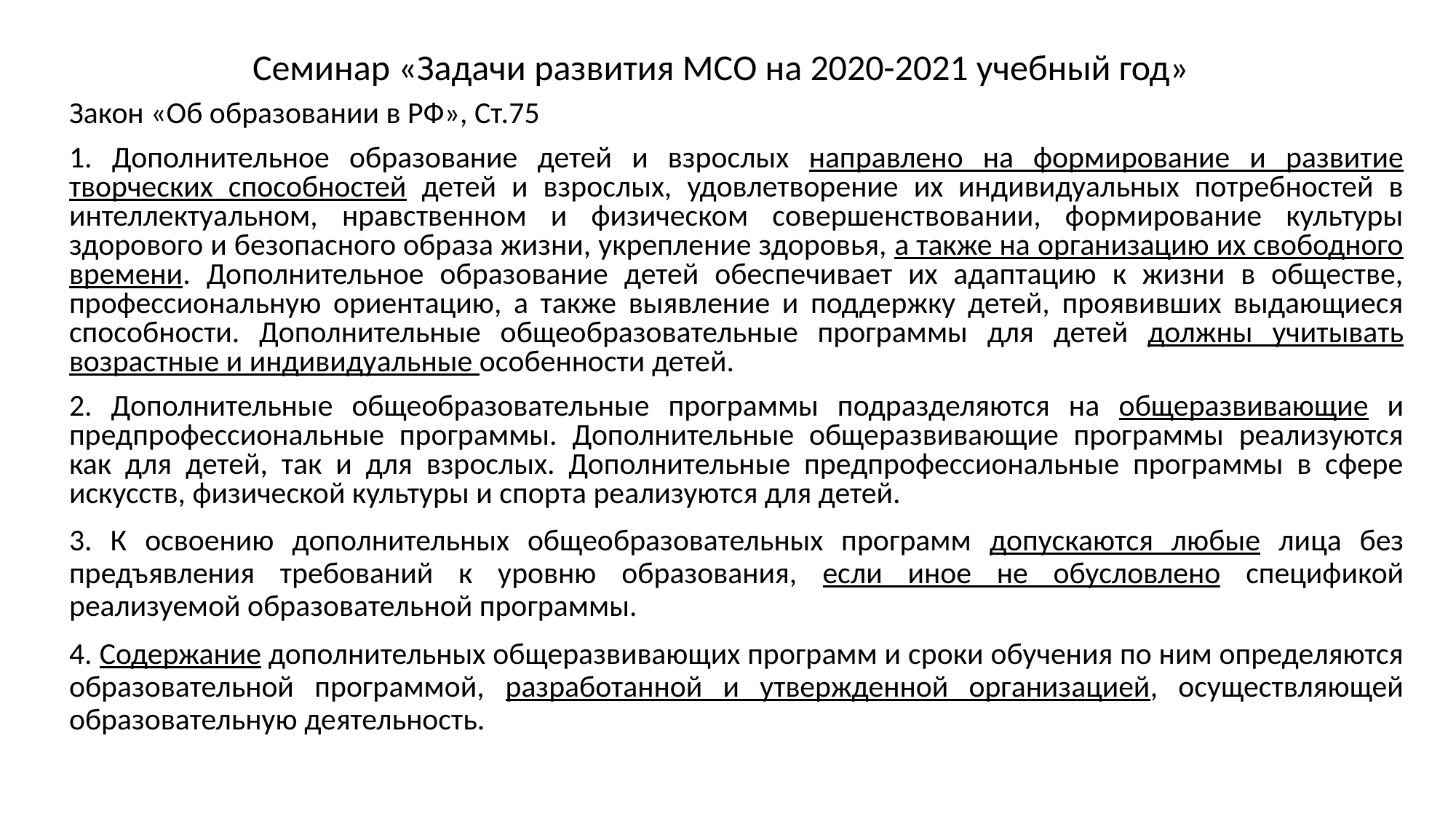

Семинар «Задачи развития МСО на 2020-2021 учебный год»
Закон «Об образовании в РФ», Ст.75
1. Дополнительное образование детей и взрослых направлено на формирование и развитие творческих способностей детей и взрослых, удовлетворение их индивидуальных потребностей в интеллектуальном, нравственном и физическом совершенствовании, формирование культуры здорового и безопасного образа жизни, укрепление здоровья, а также на организацию их свободного времени. Дополнительное образование детей обеспечивает их адаптацию к жизни в обществе, профессиональную ориентацию, а также выявление и поддержку детей, проявивших выдающиеся способности. Дополнительные общеобразовательные программы для детей должны учитывать возрастные и индивидуальные особенности детей.
2. Дополнительные общеобразовательные программы подразделяются на общеразвивающие и предпрофессиональные программы. Дополнительные общеразвивающие программы реализуются как для детей, так и для взрослых. Дополнительные предпрофессиональные программы в сфере искусств, физической культуры и спорта реализуются для детей.
3. К освоению дополнительных общеобразовательных программ допускаются любые лица без предъявления требований к уровню образования, если иное не обусловлено спецификой реализуемой образовательной программы.
4. Содержание дополнительных общеразвивающих программ и сроки обучения по ним определяются образовательной программой, разработанной и утвержденной организацией, осуществляющей образовательную деятельность.